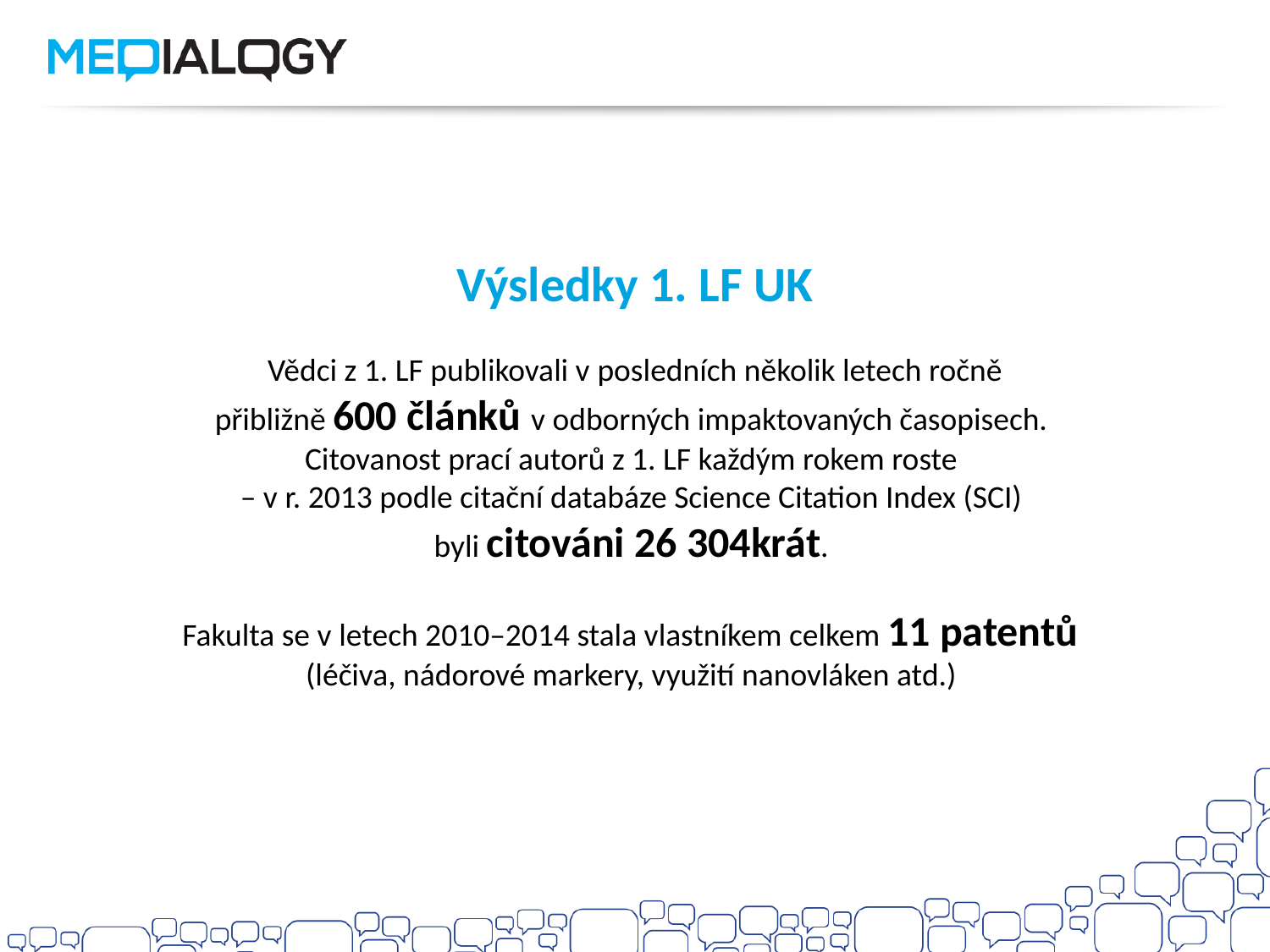

Výsledky 1. LF UK

Vědci z 1. LF publikovali v posledních několik letech ročně
přibližně 600 článků v odborných impaktovaných časopisech.
Citovanost prací autorů z 1. LF každým rokem roste
– v r. 2013 podle citační databáze Science Citation Index (SCI)
byli citováni 26 304krát.
Fakulta se v letech 2010–2014 stala vlastníkem celkem 11 patentů
(léčiva, nádorové markery, využití nanovláken atd.)